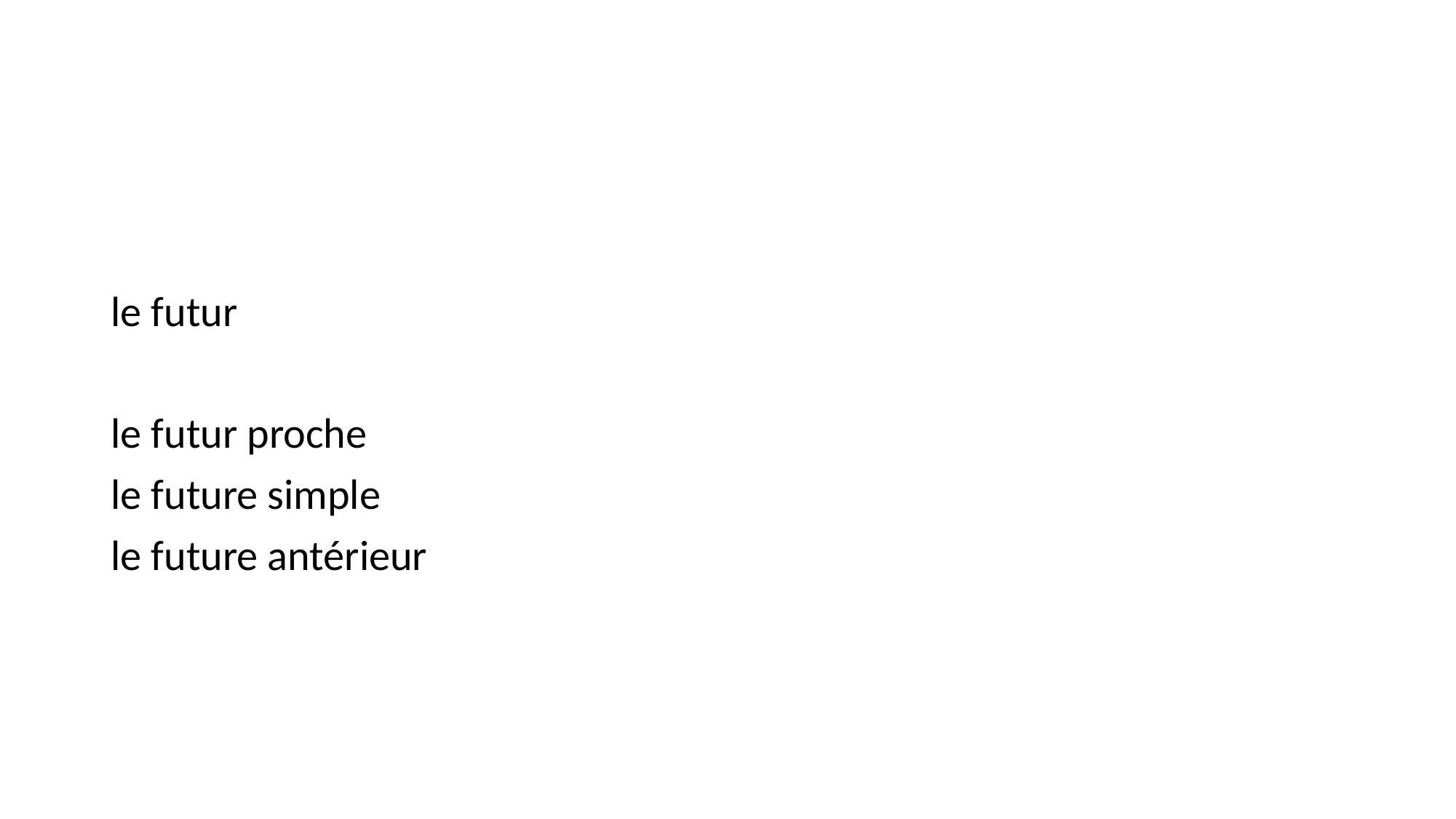

#

le futur

le futur proche
le future simple
le future antérieur